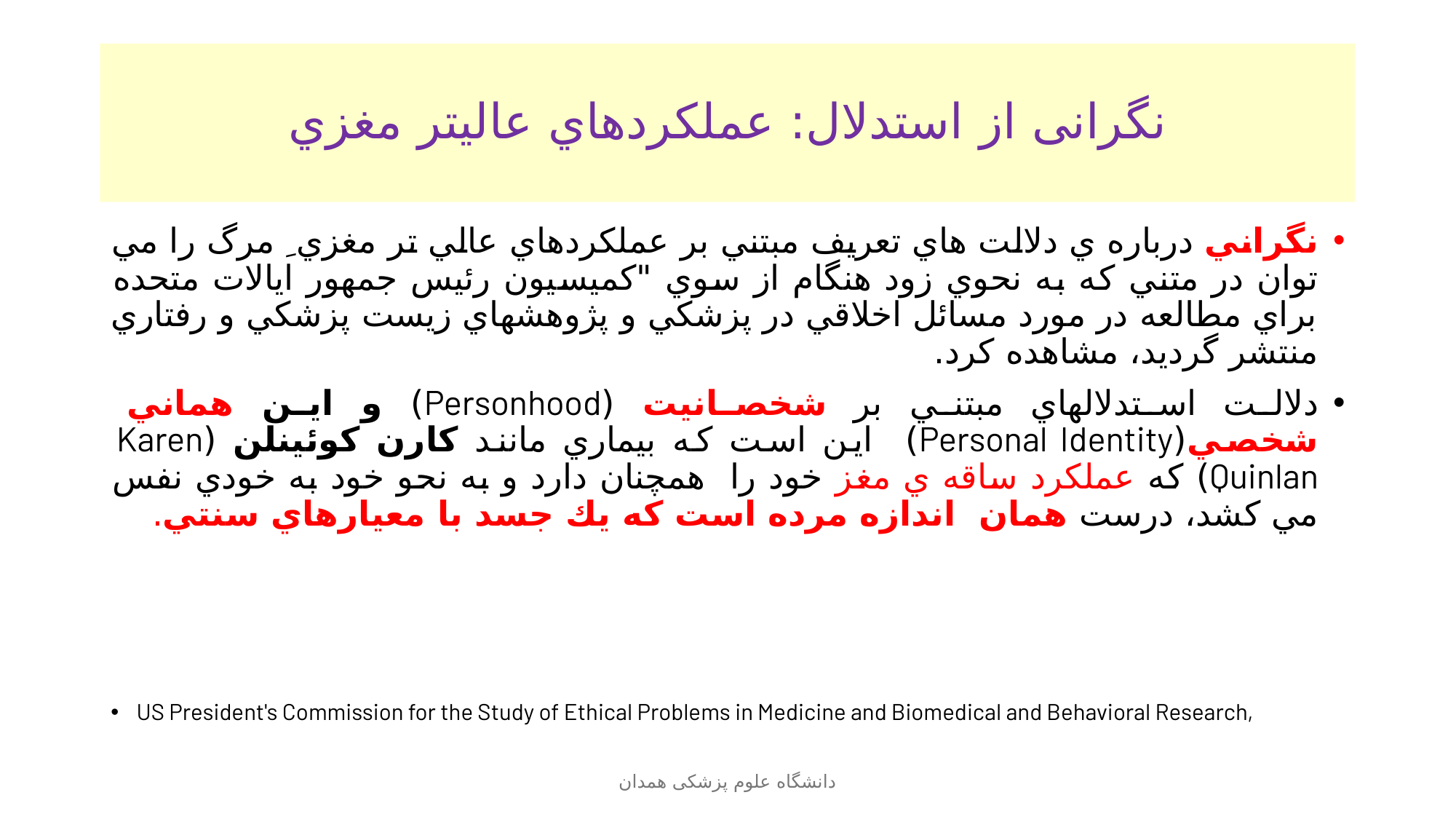

# نگرانی از استدلال: عملكردهاي عاليتر مغزي
نگراني درباره ي دلالت هاي تعريف مبتني بر عملكردهاي عالي تر مغزيﹺ مرگ را مي توان در متني كه به نحوي زود هنگام از سوي "كميسيون رئيس جمهور ايالات متحده براي مطالعه در مورد مسائل اخلاقي در پزشكي و پژوهشهاي زيست پزشكي و رفتاري منتشر گرديد، مشاهده كرد.
دلالت استدلالهاي مبتني بر شخصانيت (Personhood) و اين هماني شخصي(Personal Identity)  اين است كه بيماري مانند كارن كوئينلن (Karen Quinlan) كه عملكرد ساقه ي مغز خود را  همچنان دارد و به نحو خود به خودي نفس مي كشد، درست همان  اندازه مرده است كه يك جسد با معيارهاي سنتي.

US President's Commission for the Study of Ethical Problems in Medicine and Biomedical and Behavioral Research,
دانشگاه علوم پزشکی همدان